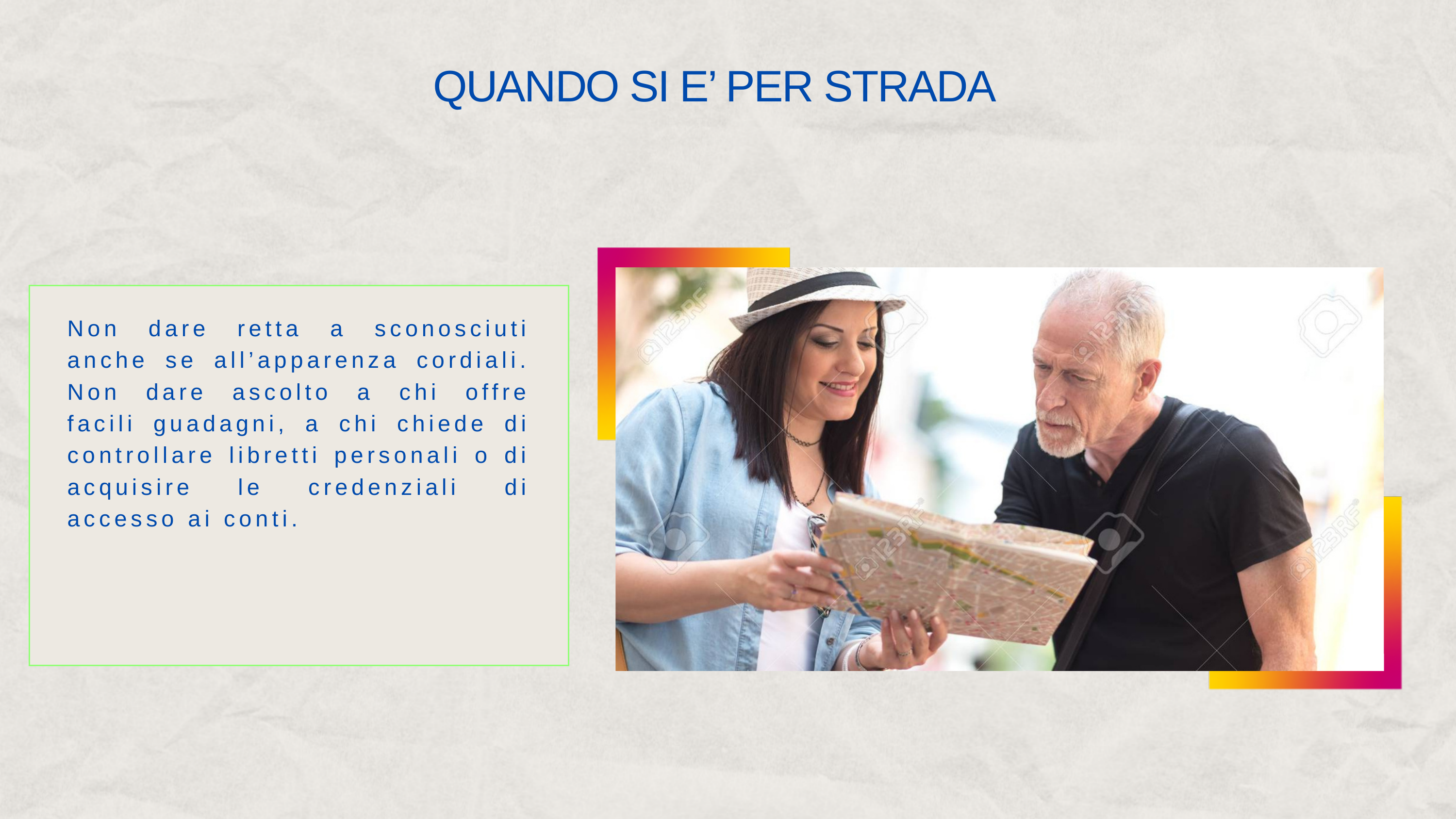

QUANDO SI E’ PER STRADA

Non dare retta a sconosciuti anche se all’apparenza cordiali. Non dare ascolto a chi offre facili guadagni, a chi chiede di controllare libretti personali o di acquisire le credenziali di accesso ai conti.